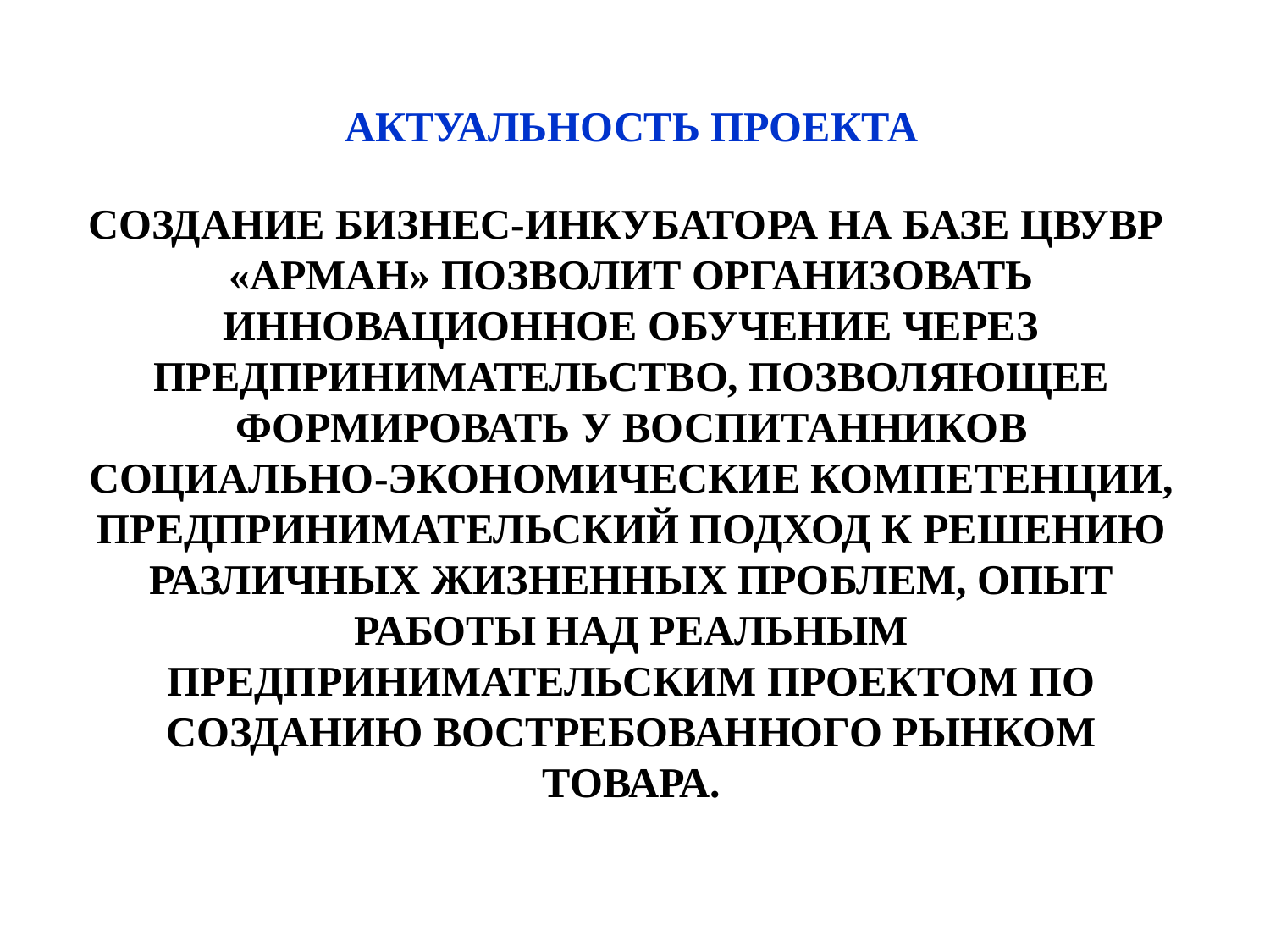

# АКТУАЛЬНОСТЬ ПРОЕКТА создание бизнес-инкубатора на базе ЦВУВР «Арман» позволит организовать инновационное обучение через предпринимательство, позволяющее формировать у воспитанников социально-экономические компетенции, предпринимательский подход к решению различных жизненных проблем, опыт работы над реальным предпринимательским проектом по созданию востребованного рынком товара.